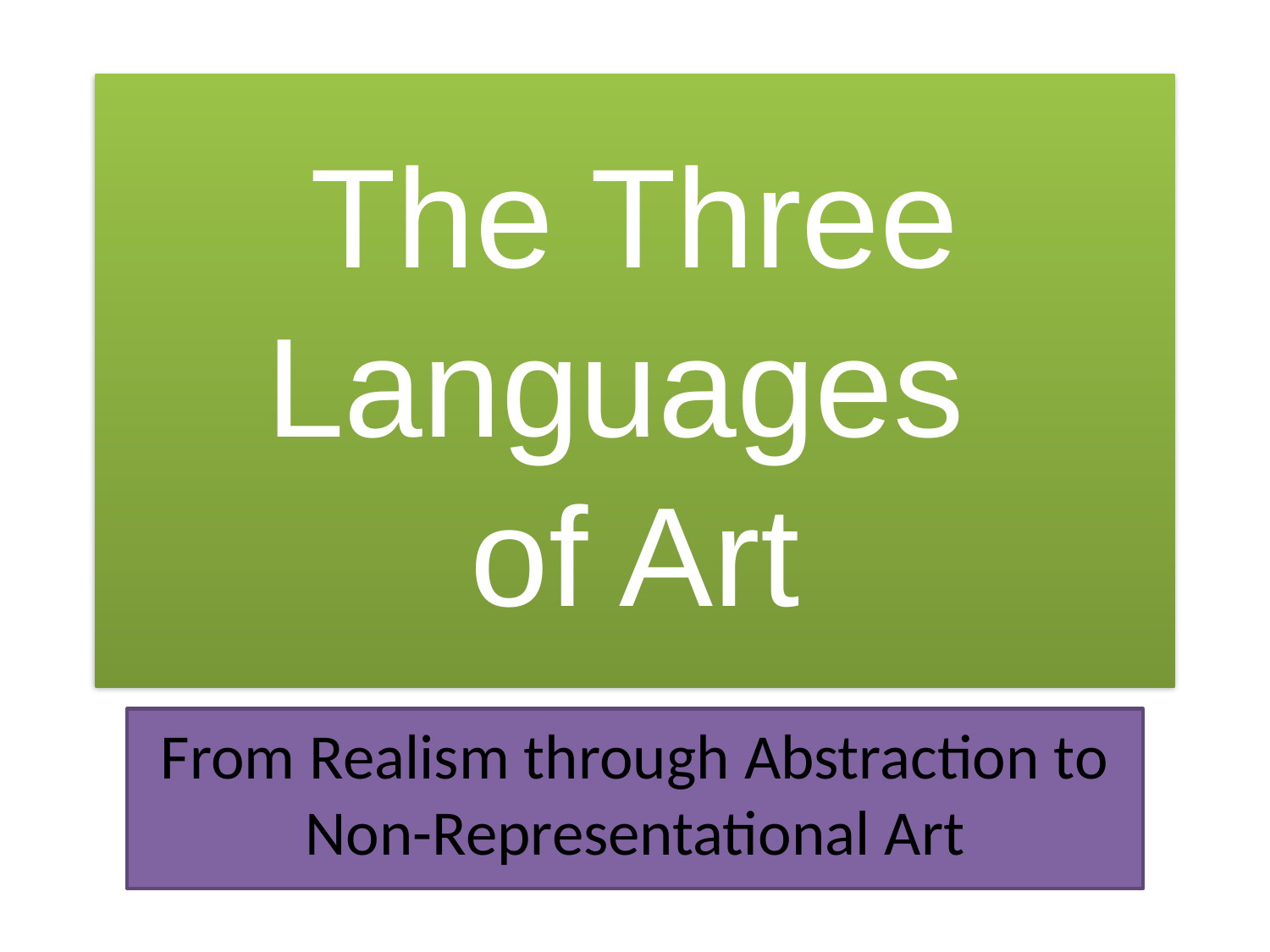

# The Three Languages of Art
From Realism through Abstraction to Non-Representational Art